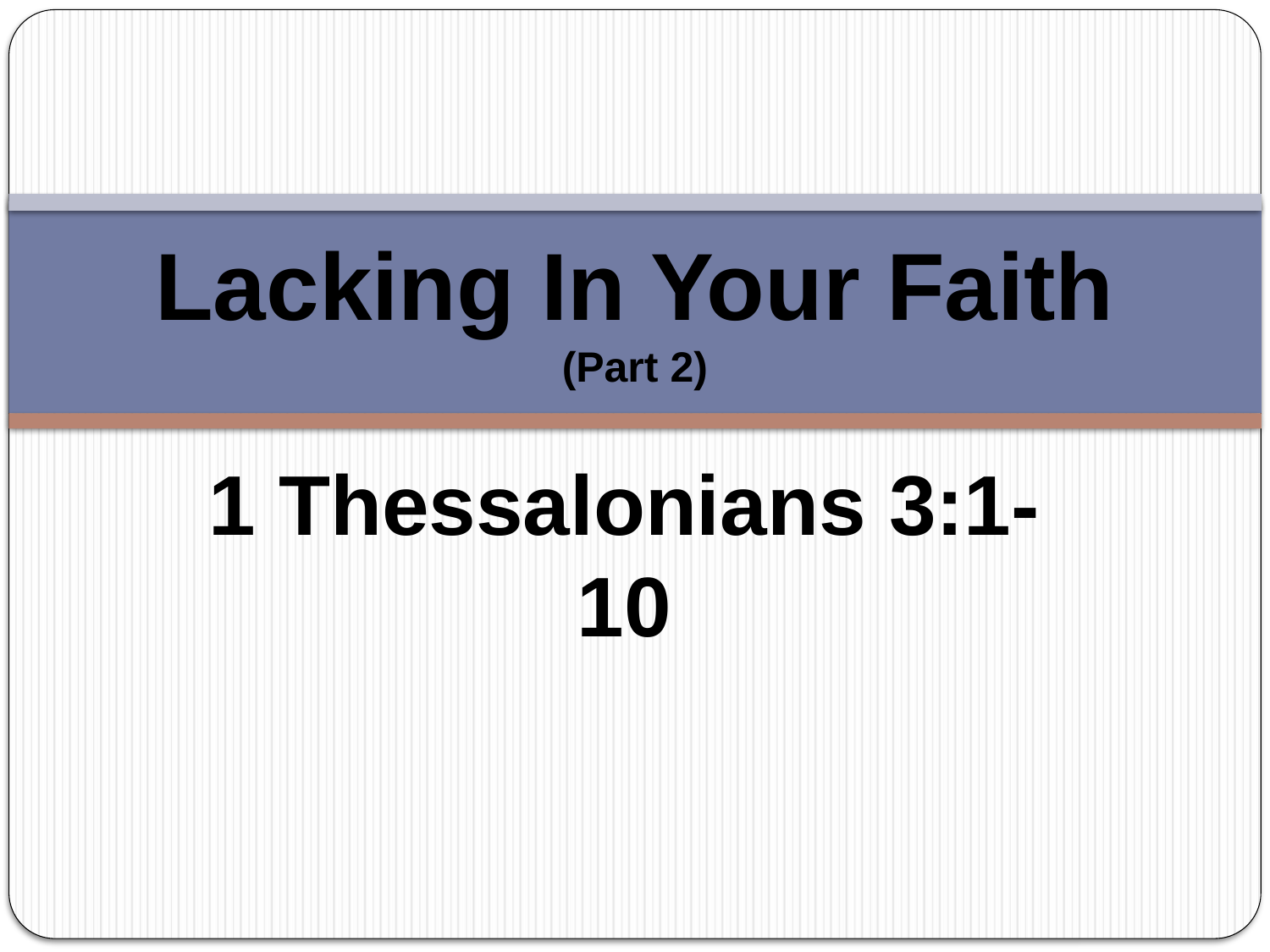

# Lacking In Your Faith (Part 2)
1 Thessalonians 3:1-10